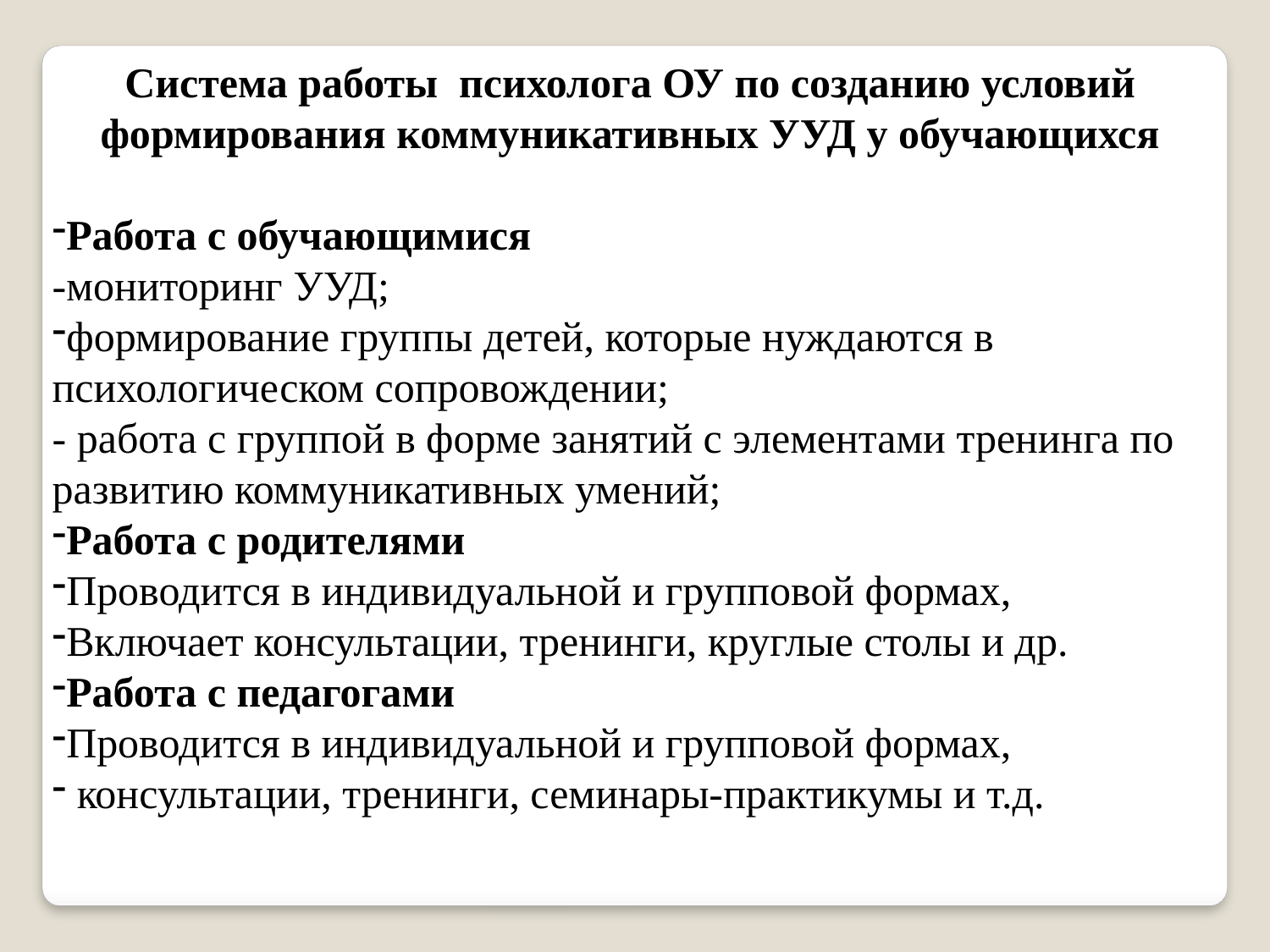

Система работы  психолога ОУ по созданию условий формирования коммуникативных УУД у обучающихся

Работа с обучающимися
-мониторинг УУД;
формирование группы детей, которые нуждаются в психологическом сопровождении;
- работа с группой в форме занятий с элементами тренинга по развитию коммуникативных умений;
Работа с родителями
Проводится в индивидуальной и групповой формах,
Включает консультации, тренинги, круглые столы и др.
Работа с педагогами
Проводится в индивидуальной и групповой формах,
 консультации, тренинги, семинары-практикумы и т.д.